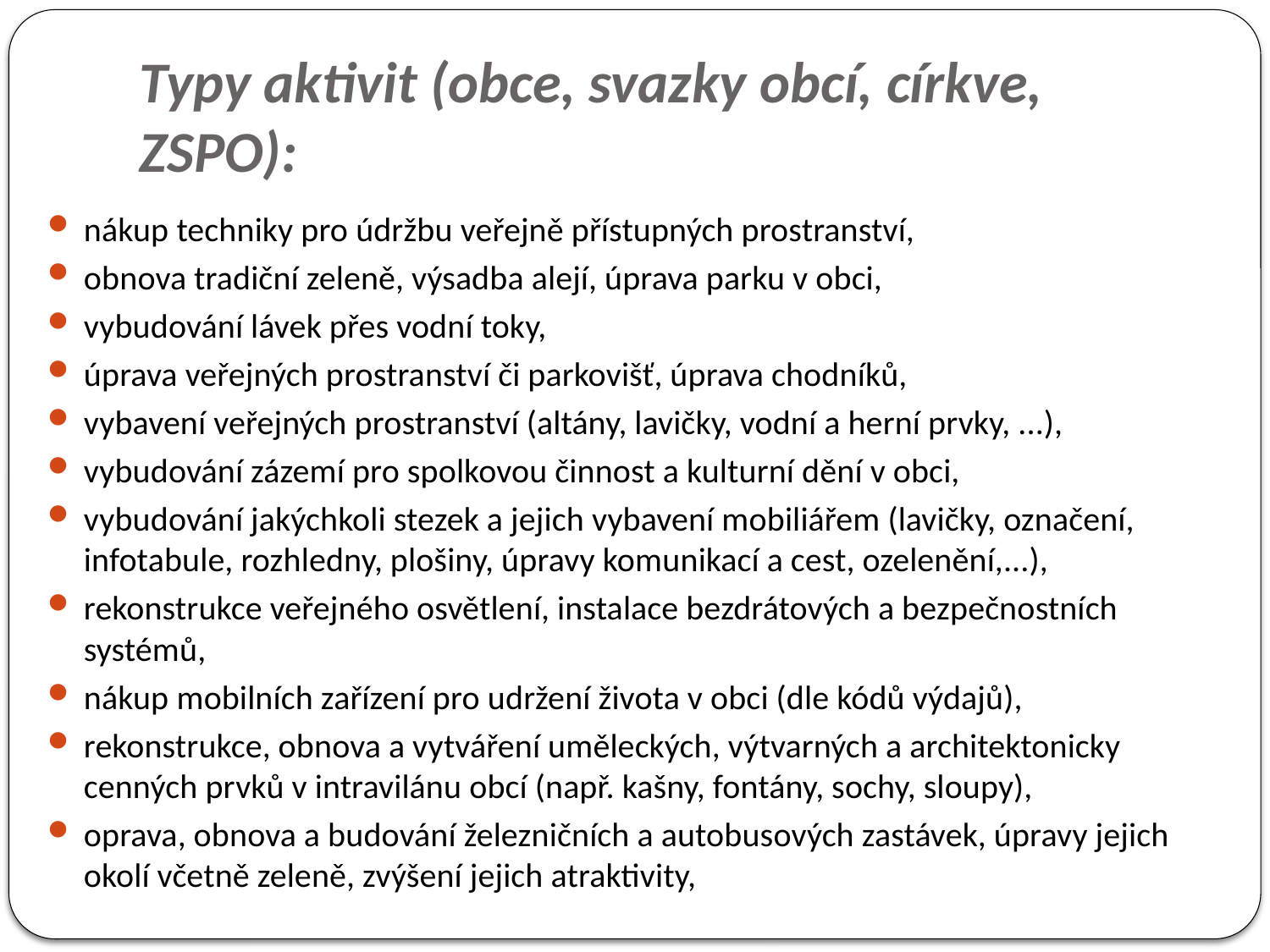

# Typy aktivit (obce, svazky obcí, církve, ZSPO):
nákup techniky pro údržbu veřejně přístupných prostranství,
obnova tradiční zeleně, výsadba alejí, úprava parku v obci,
vybudování lávek přes vodní toky,
úprava veřejných prostranství či parkovišť, úprava chodníků,
vybavení veřejných prostranství (altány, lavičky, vodní a herní prvky, ...),
vybudování zázemí pro spolkovou činnost a kulturní dění v obci,
vybudování jakýchkoli stezek a jejich vybavení mobiliářem (lavičky, označení, infotabule, rozhledny, plošiny, úpravy komunikací a cest, ozelenění,...),
rekonstrukce veřejného osvětlení, instalace bezdrátových a bezpečnostních systémů,
nákup mobilních zařízení pro udržení života v obci (dle kódů výdajů),
rekonstrukce, obnova a vytváření uměleckých, výtvarných a architektonicky cenných prvků v intravilánu obcí (např. kašny, fontány, sochy, sloupy),
oprava, obnova a budování železničních a autobusových zastávek, úpravy jejich okolí včetně zeleně, zvýšení jejich atraktivity,